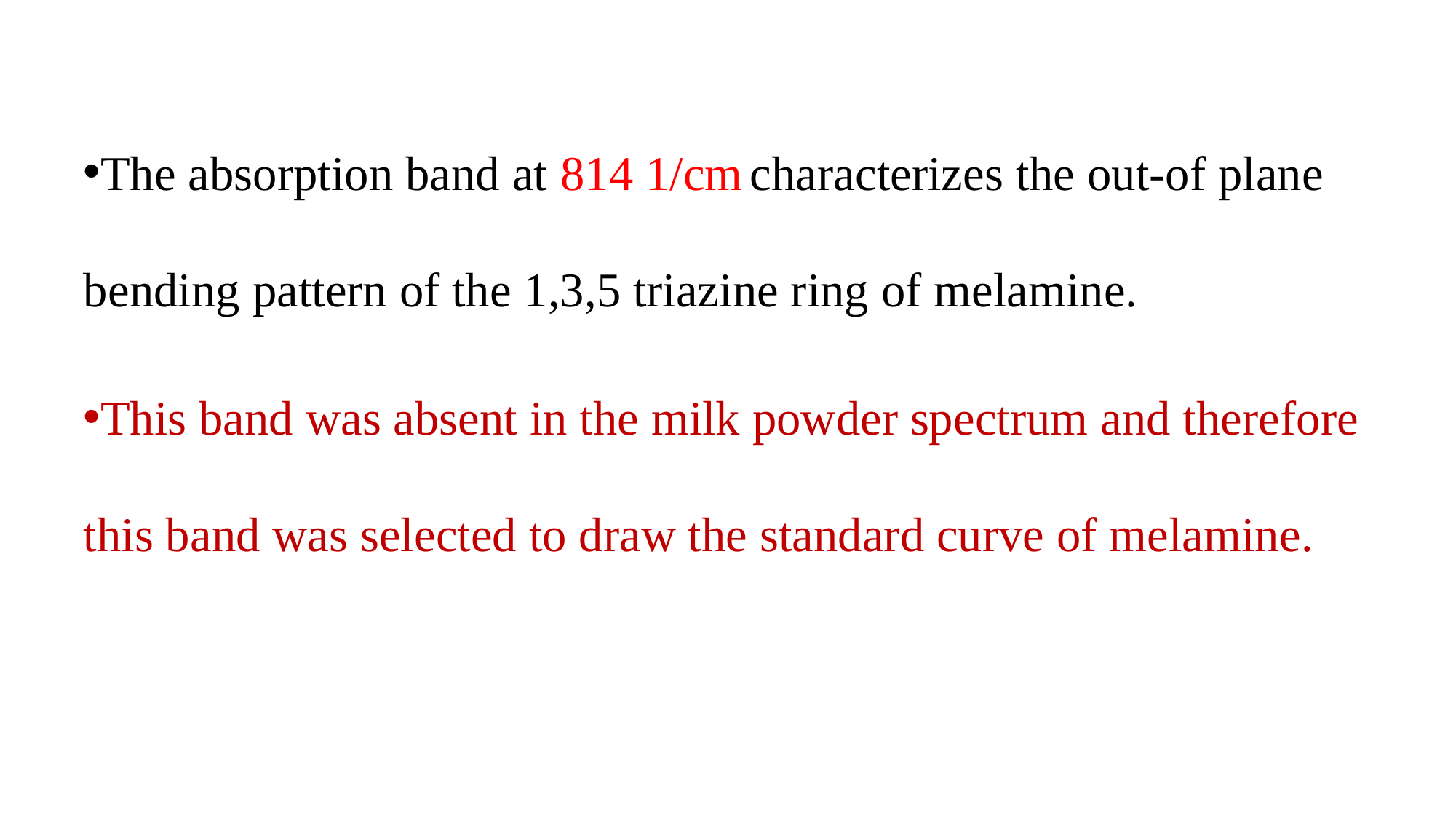

The absorption band at 814 1/cm characterizes the out-of plane bending pattern of the 1,3,5 triazine ring of melamine.
This band was absent in the milk powder spectrum and therefore this band was selected to draw the standard curve of melamine.